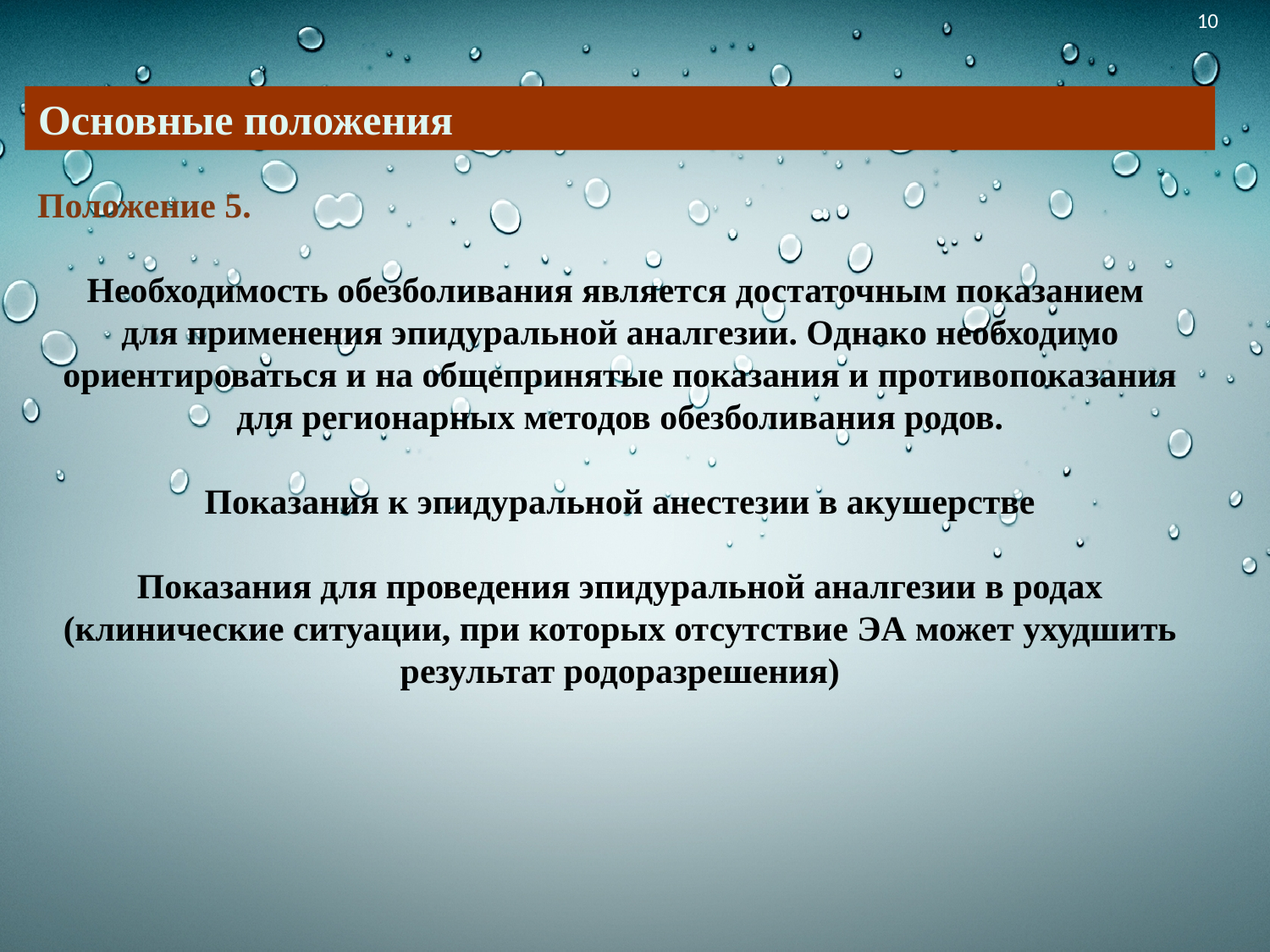

Основные положения
Положение 5.

Необходимость обезболивания является достаточным показанием
для применения эпидуральной аналгезии. Однако необходимо ориентироваться и на общепринятые показания и противопоказания для регионарных методов обезболивания родов.
Показания к эпидуральной анестезии в акушерстве
Показания для проведения эпидуральной аналгезии в родах (клинические ситуации, при которых отсутствие ЭА может ухудшить результат родоразрешения)